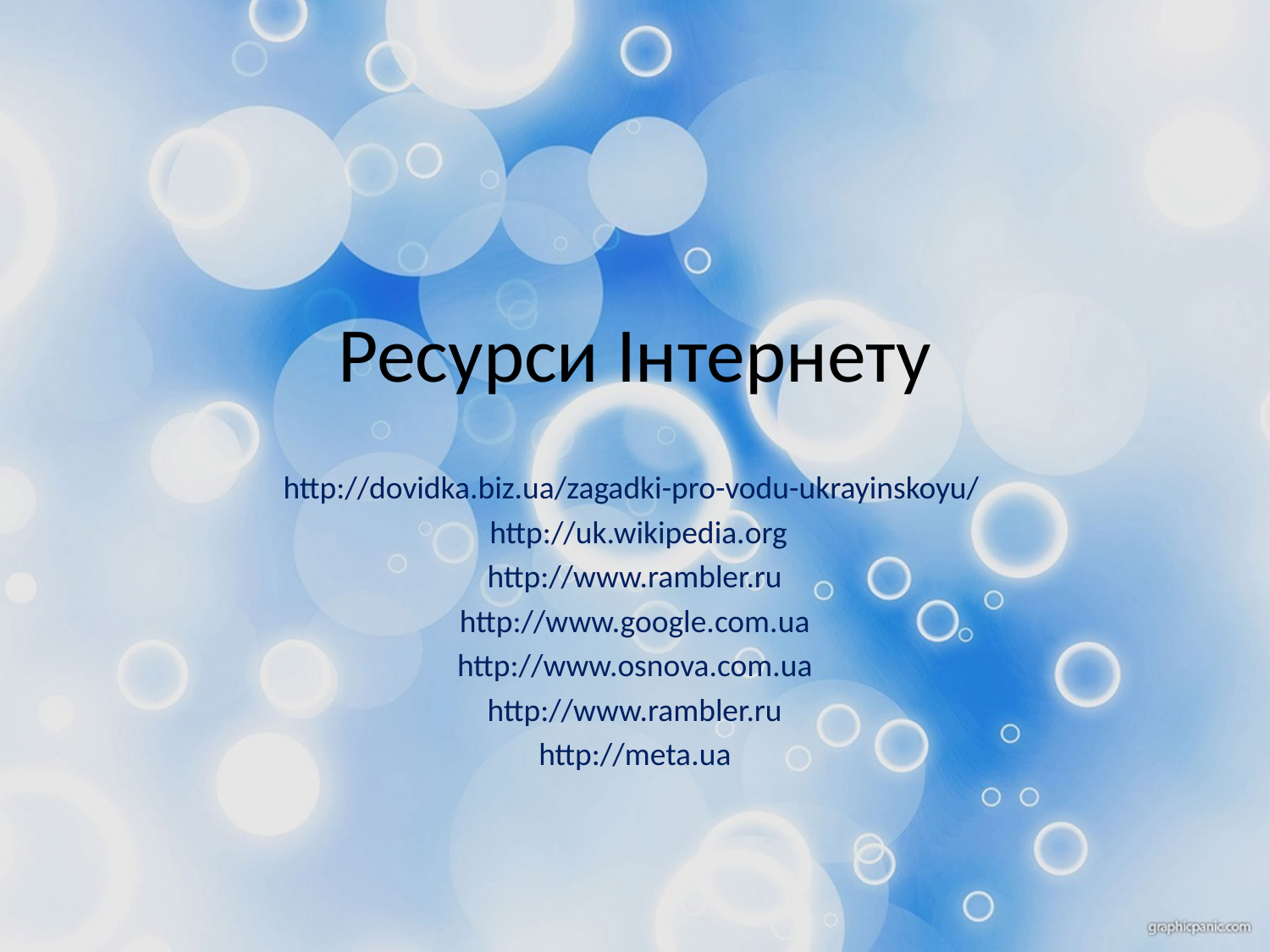

# Ресурси Інтернету

http://dovidka.biz.ua/zagadki-pro-vodu-ukrayinskoyu/
 http://uk.wikipedia.org
http://www.rambler.ru
http://www.google.com.ua
http://www.osnova.com.ua
http://www.rambler.ru
http://meta.ua